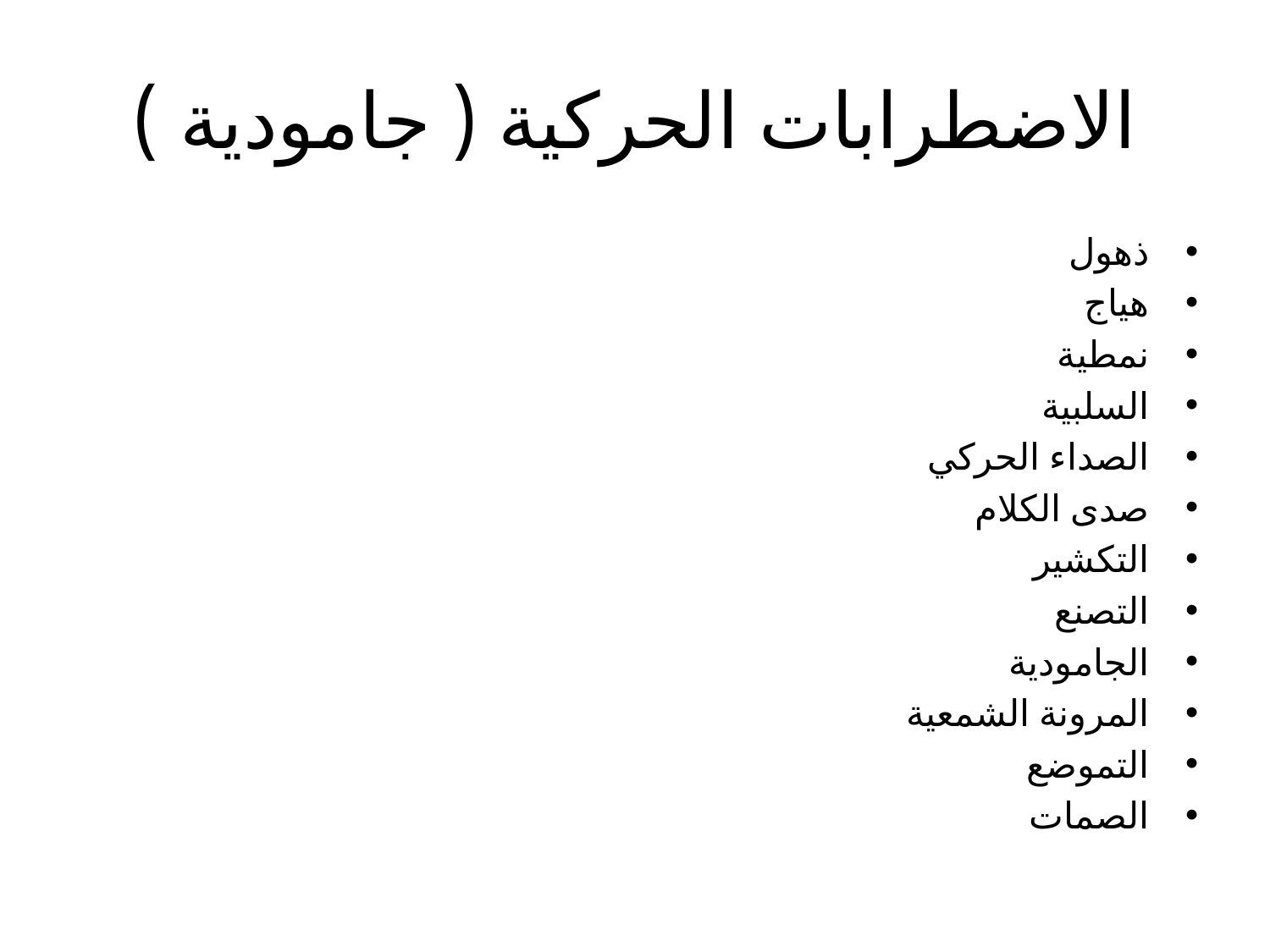

# الاضطرابات الحركية ( جامودية )
ذهول
هياج
نمطية
السلبية
الصداء الحركي
صدى الكلام
التكشير
التصنع
الجامودية
المرونة الشمعية
التموضع
الصمات